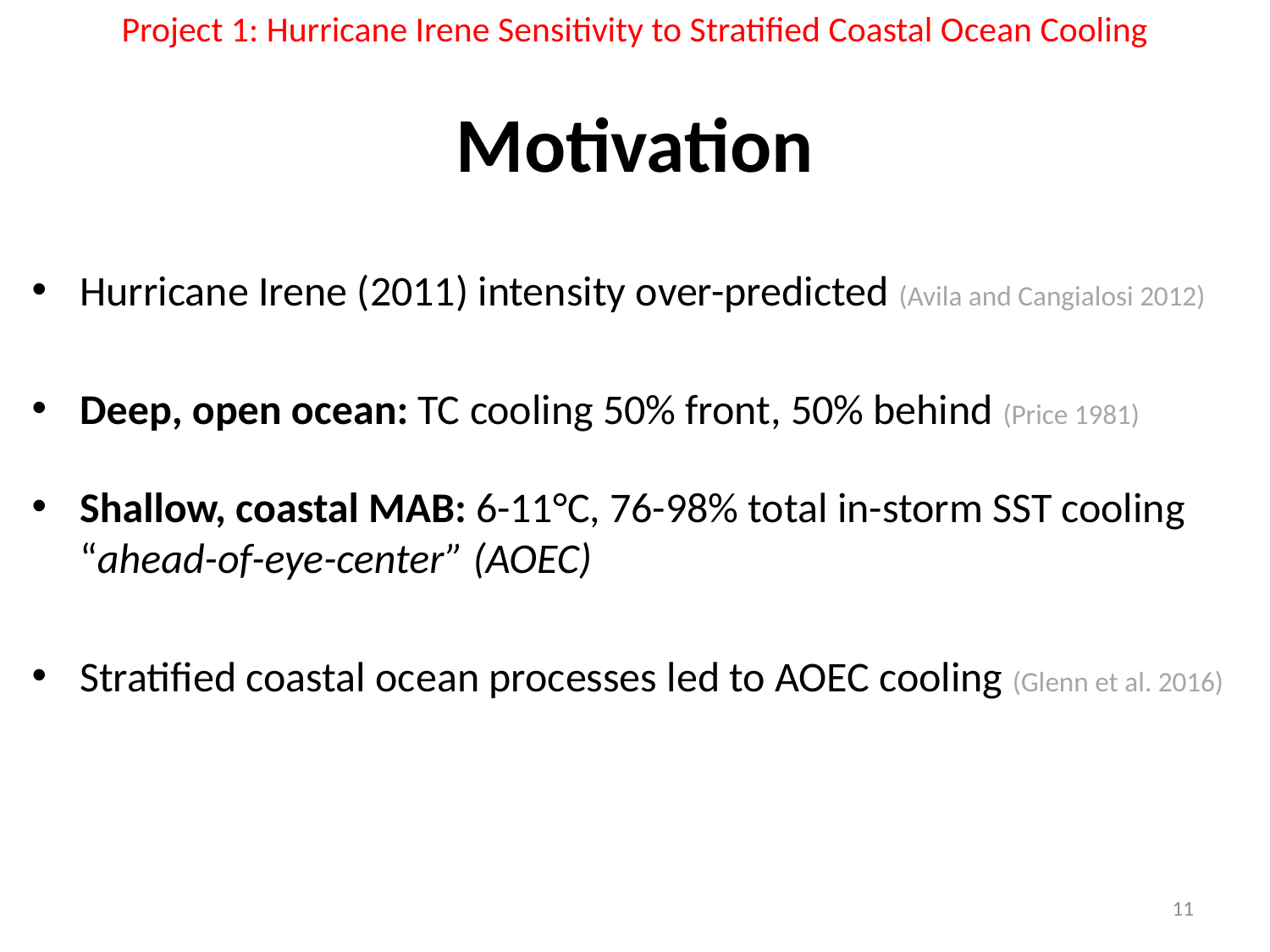

Project 1: Hurricane Irene Sensitivity to Stratified Coastal Ocean Cooling
# Motivation
Hurricane Irene (2011) intensity over-predicted (Avila and Cangialosi 2012)

Deep, open ocean: TC cooling 50% front, 50% behind (Price 1981)

Shallow, coastal MAB: 6-11°C, 76-98% total in-storm SST cooling “ahead-of-eye-center” (AOEC)

Stratified coastal ocean processes led to AOEC cooling (Glenn et al. 2016)

11